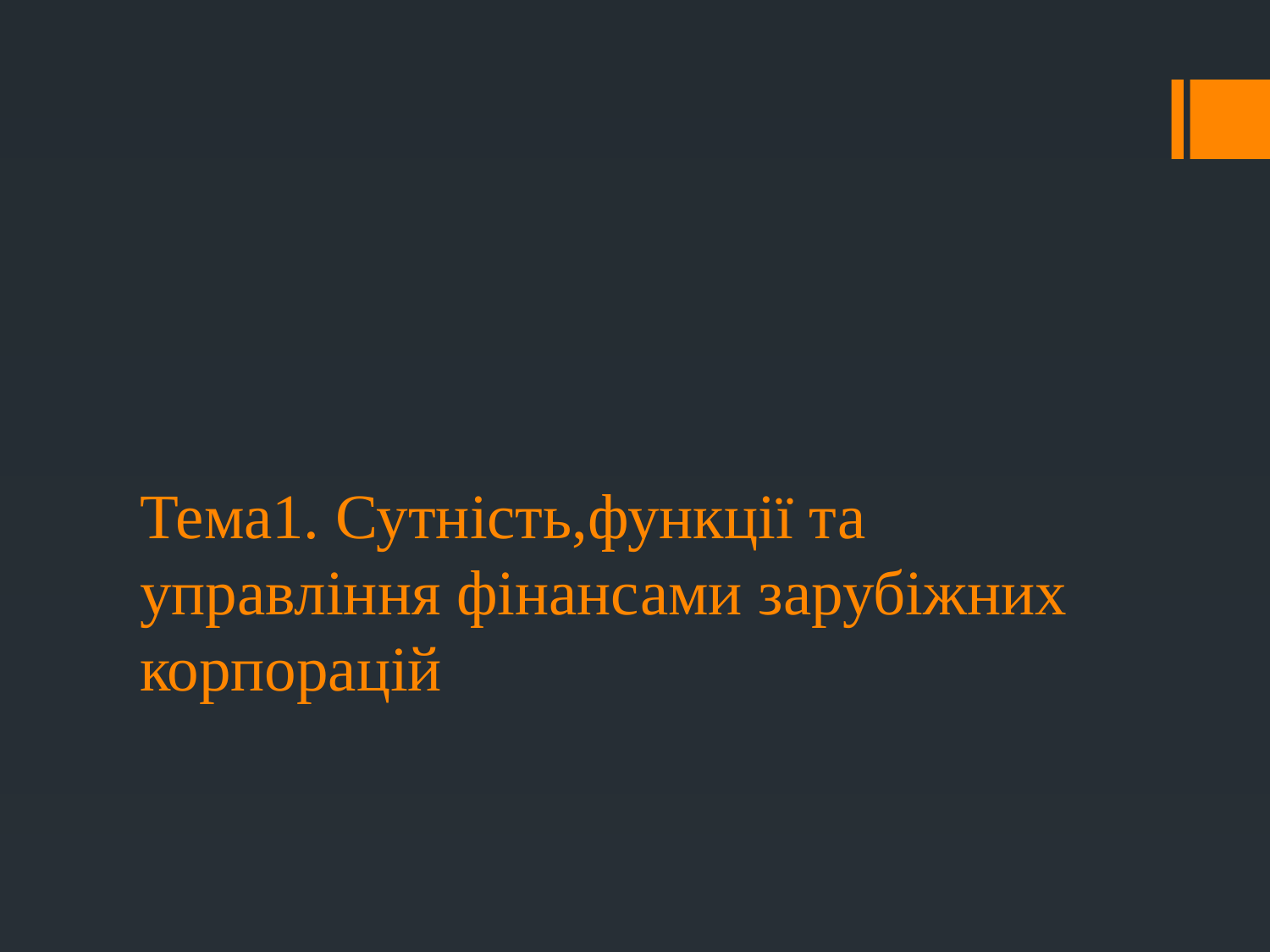

# Тема1. Сутність,функції та управління фінансами зарубіжних корпорацій